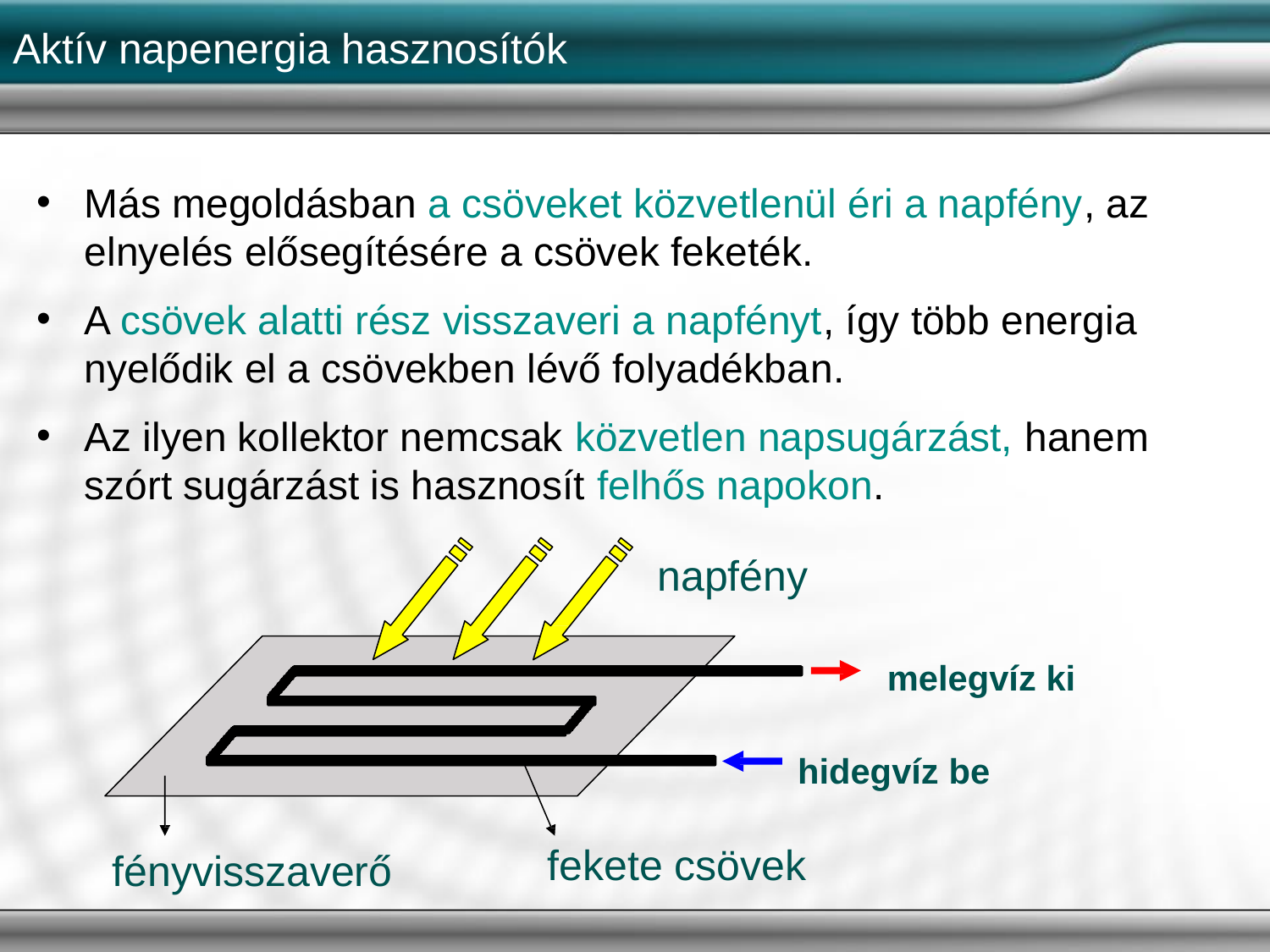

# Aktív napenergia hasznosítók
Más megoldásban a csöveket közvetlenül éri a napfény, az elnyelés elősegítésére a csövek feketék.
A csövek alatti rész visszaveri a napfényt, így több energia nyelődik el a csövekben lévő folyadékban.
Az ilyen kollektor nemcsak közvetlen napsugárzást, hanem szórt sugárzást is hasznosít felhős napokon.

napfény
melegvíz ki hidegvíz be

fekete csövek
fényvisszaverő